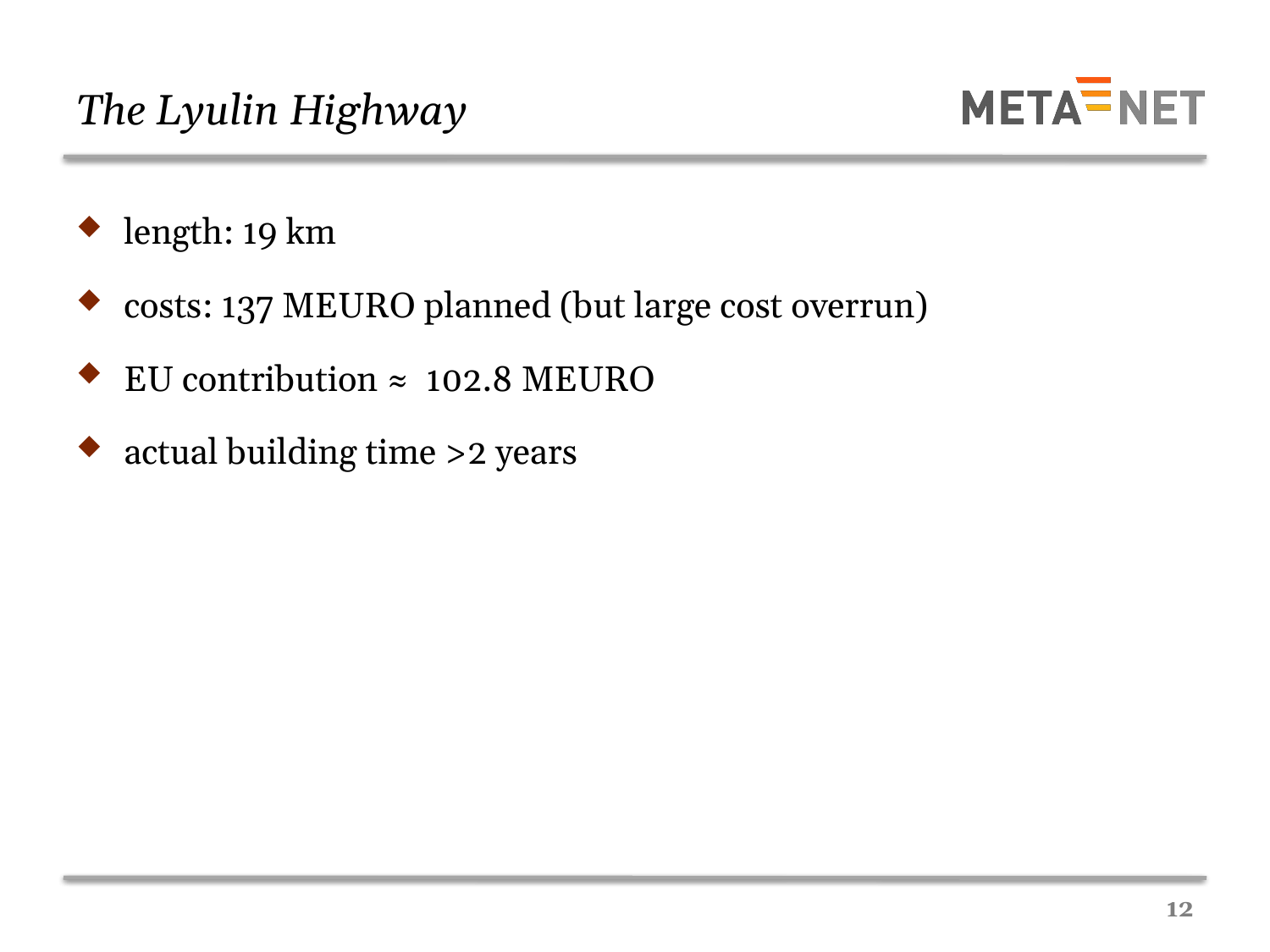

# The Lyulin Highway
length: 19 km
costs: 137 MEURO planned (but large cost overrun)
EU contribution ≈  102.8 MEURO
actual building time >2 years

12